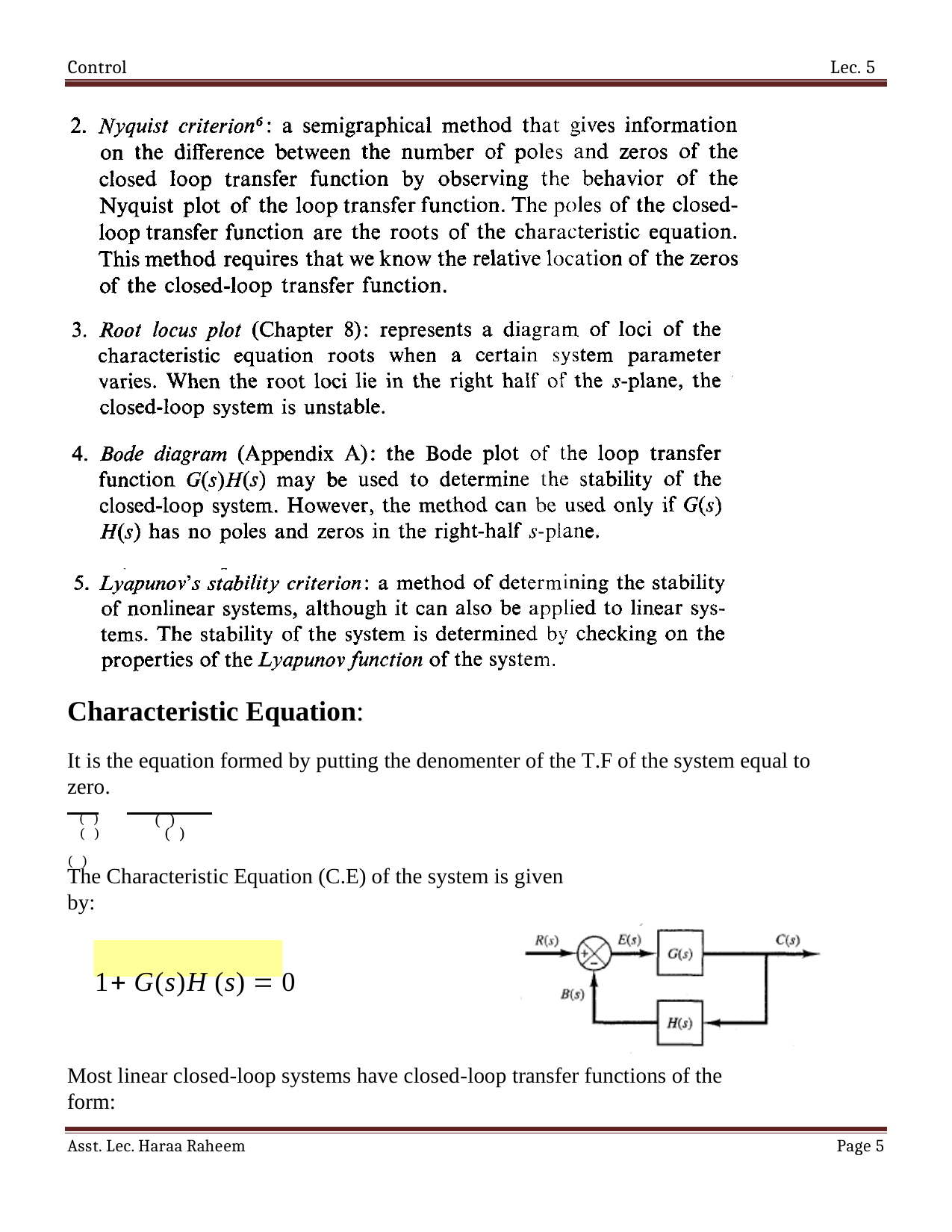

Control
Lec. 5

Characteristic Equation:

It is the equation formed by putting the denomenter of the T.F of the system equal to zero.
 ( )
 ( )

 ( )	   ( ) ( )
The Characteristic Equation (C.E) of the system is given by:

1+ G(s)H (s) = 0

Most linear closed-loop systems have closed-loop transfer functions of the form:

Asst. Lec. Haraa Raheem
Page 5